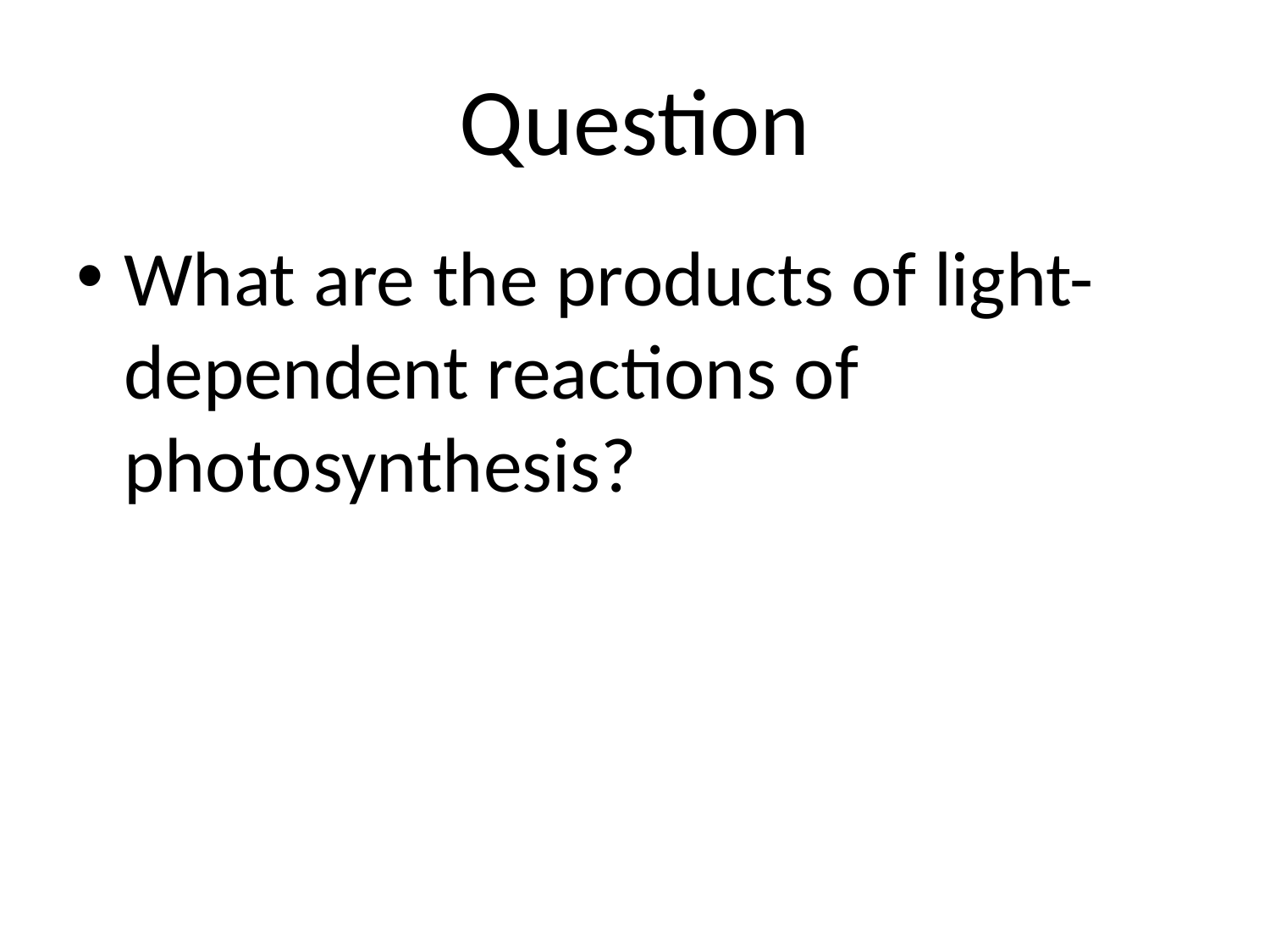

# Question
What are the products of light-dependent reactions of photosynthesis?